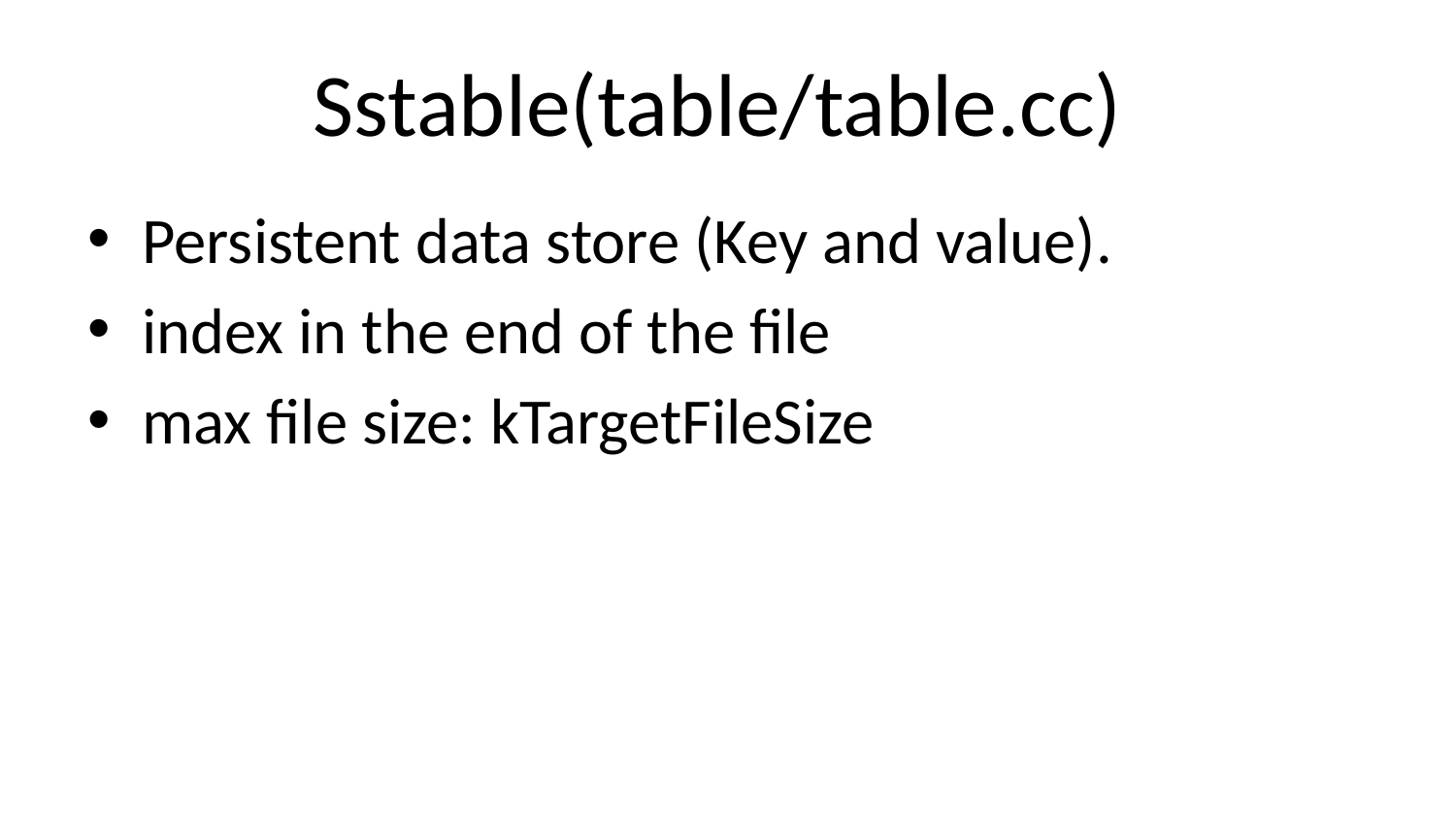

# Sstable(table/table.cc)
Persistent data store (Key and value).
index in the end of the file
max file size: kTargetFileSize